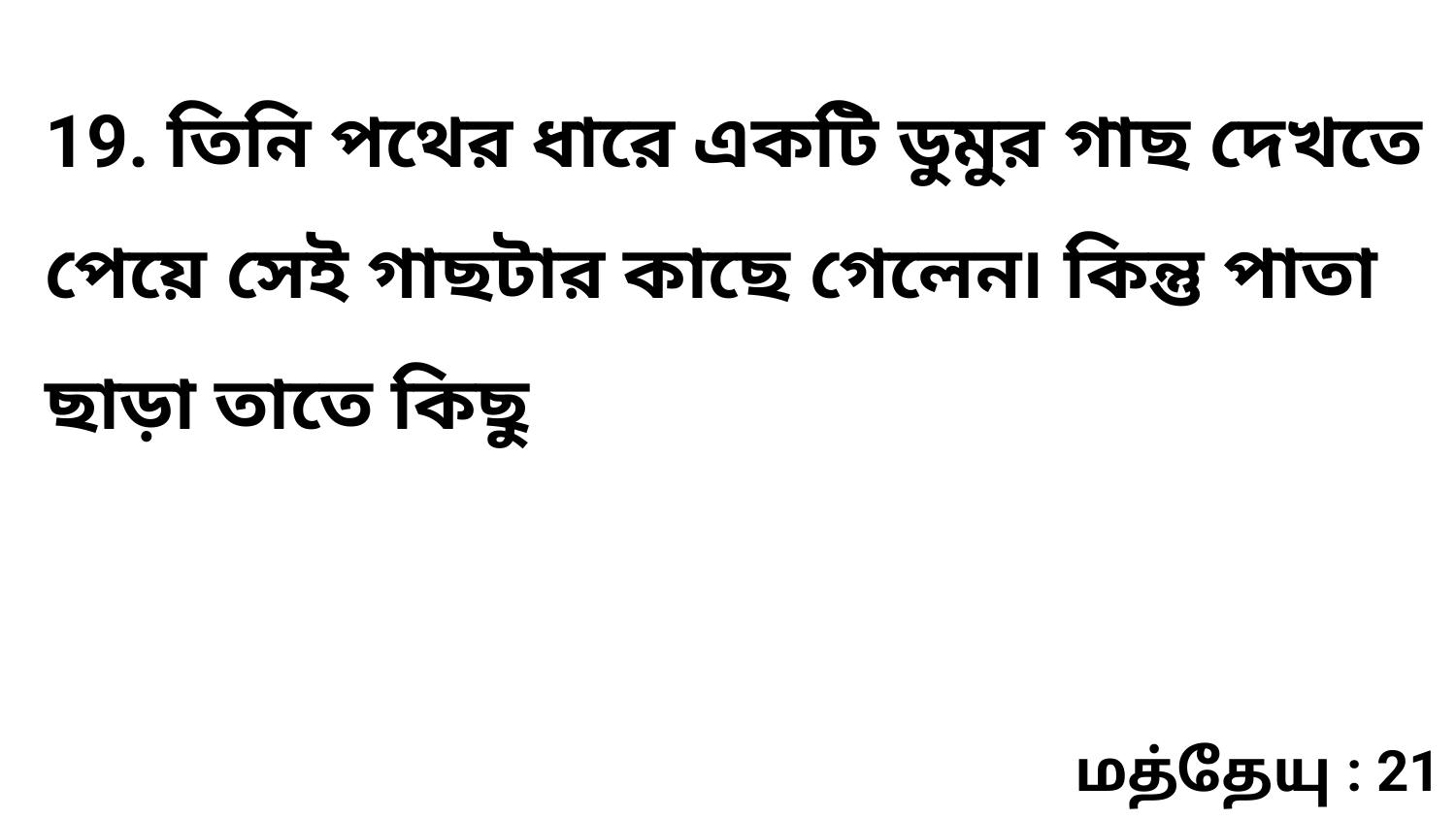

19. তিনি পথের ধারে একটি ডুমুর গাছ দেখতে পেয়ে সেই গাছটার কাছে গেলেন৷ কিন্তু পাতা ছাড়া তাতে কিছু
மத்தேயு : 21